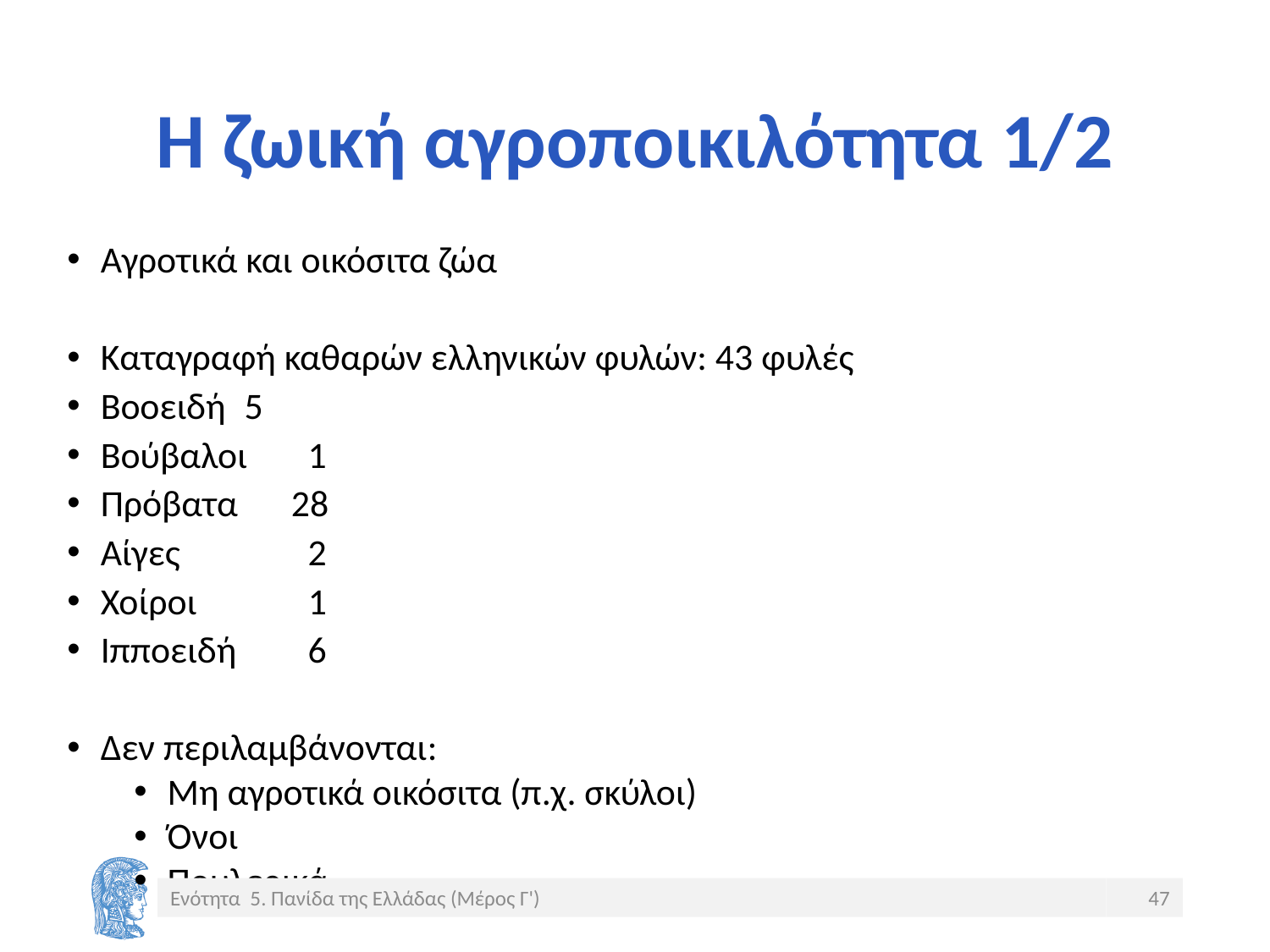

# Η ζωική αγροποικιλότητα 1/2
Αγροτικά και οικόσιτα ζώα

Καταγραφή καθαρών ελληνικών φυλών: 43 φυλές
Βοοειδή	  5
Βούβαλοι	  1
Πρόβατα	28
Αίγες		  2
Χοίροι	  	  1
Ιπποειδή	  6

Δεν περιλαμβάνονται:
Μη αγροτικά οικόσιτα (π.χ. σκύλοι)
Όνοι
Πουλερικά
Ενότητα  5. Πανίδα της Ελλάδας (Μέρος Γ')
47